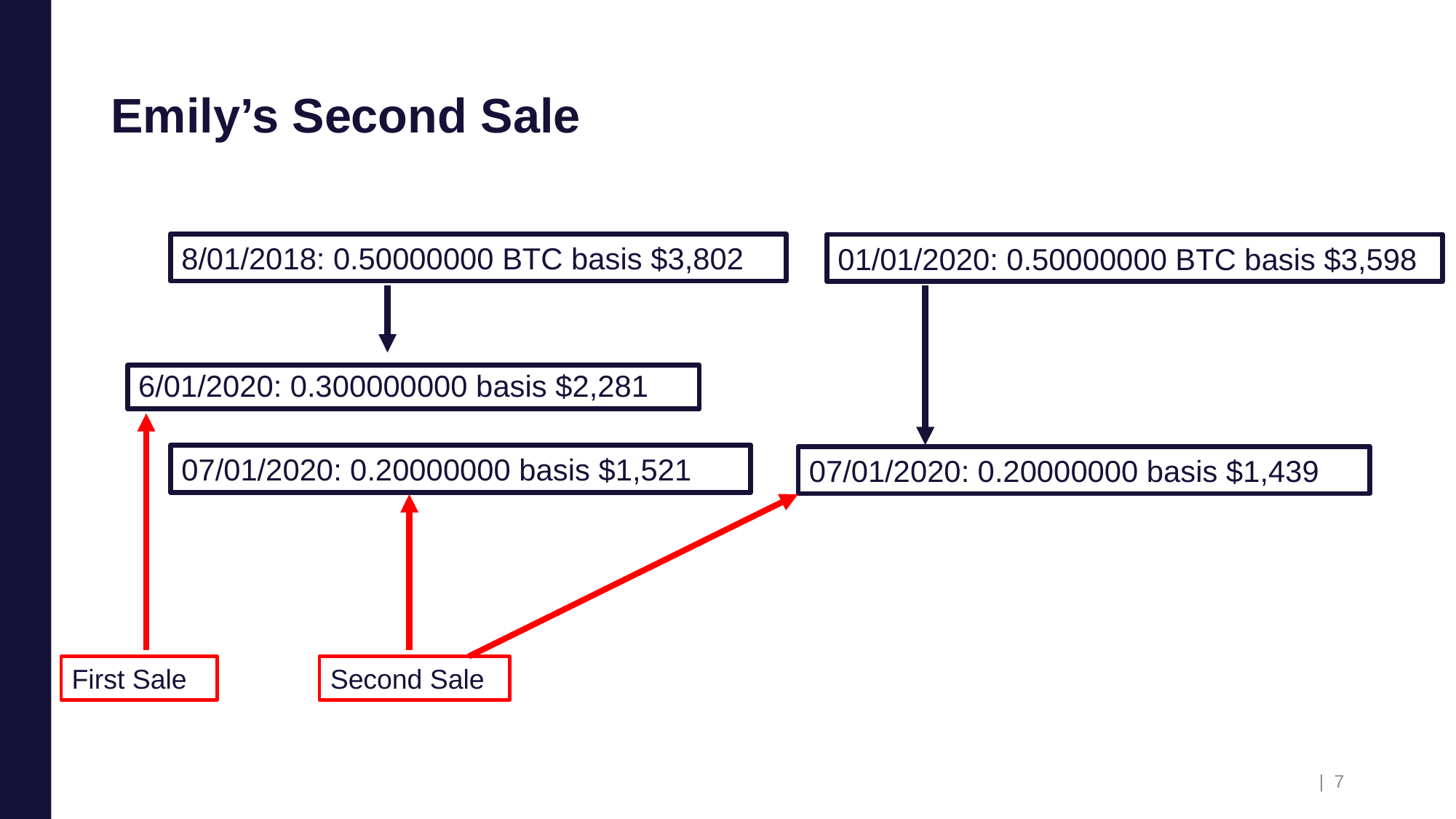

# Emily’s Second Sale
8/01/2018: 0.50000000 BTC basis $3,802
01/01/2020: 0.50000000 BTC basis $3,598
6/01/2020: 0.300000000 basis $2,281
07/01/2020: 0.20000000 basis $1,521
07/01/2020: 0.20000000 basis $1,439
First Sale
Second Sale

|  7